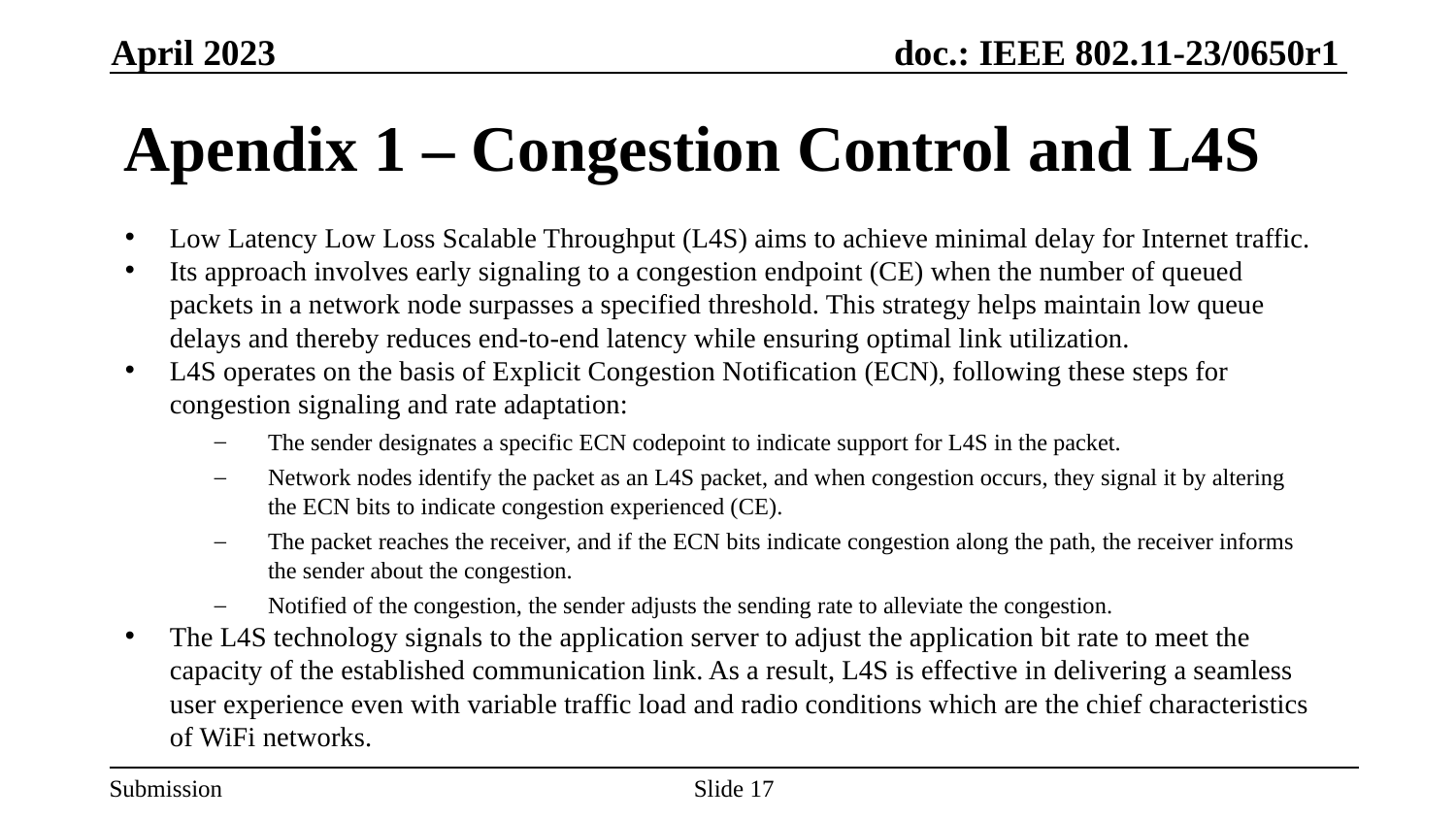

April 2023
# Apendix 1 – Congestion Control and L4S
Low Latency Low Loss Scalable Throughput (L4S) aims to achieve minimal delay for Internet traffic.
Its approach involves early signaling to a congestion endpoint (CE) when the number of queued packets in a network node surpasses a specified threshold. This strategy helps maintain low queue delays and thereby reduces end-to-end latency while ensuring optimal link utilization.
L4S operates on the basis of Explicit Congestion Notification (ECN), following these steps for congestion signaling and rate adaptation:
The sender designates a specific ECN codepoint to indicate support for L4S in the packet.
Network nodes identify the packet as an L4S packet, and when congestion occurs, they signal it by altering the ECN bits to indicate congestion experienced (CE).
The packet reaches the receiver, and if the ECN bits indicate congestion along the path, the receiver informs the sender about the congestion.
Notified of the congestion, the sender adjusts the sending rate to alleviate the congestion.
The L4S technology signals to the application server to adjust the application bit rate to meet the capacity of the established communication link. As a result, L4S is effective in delivering a seamless user experience even with variable traffic load and radio conditions which are the chief characteristics of WiFi networks.
Slide 17